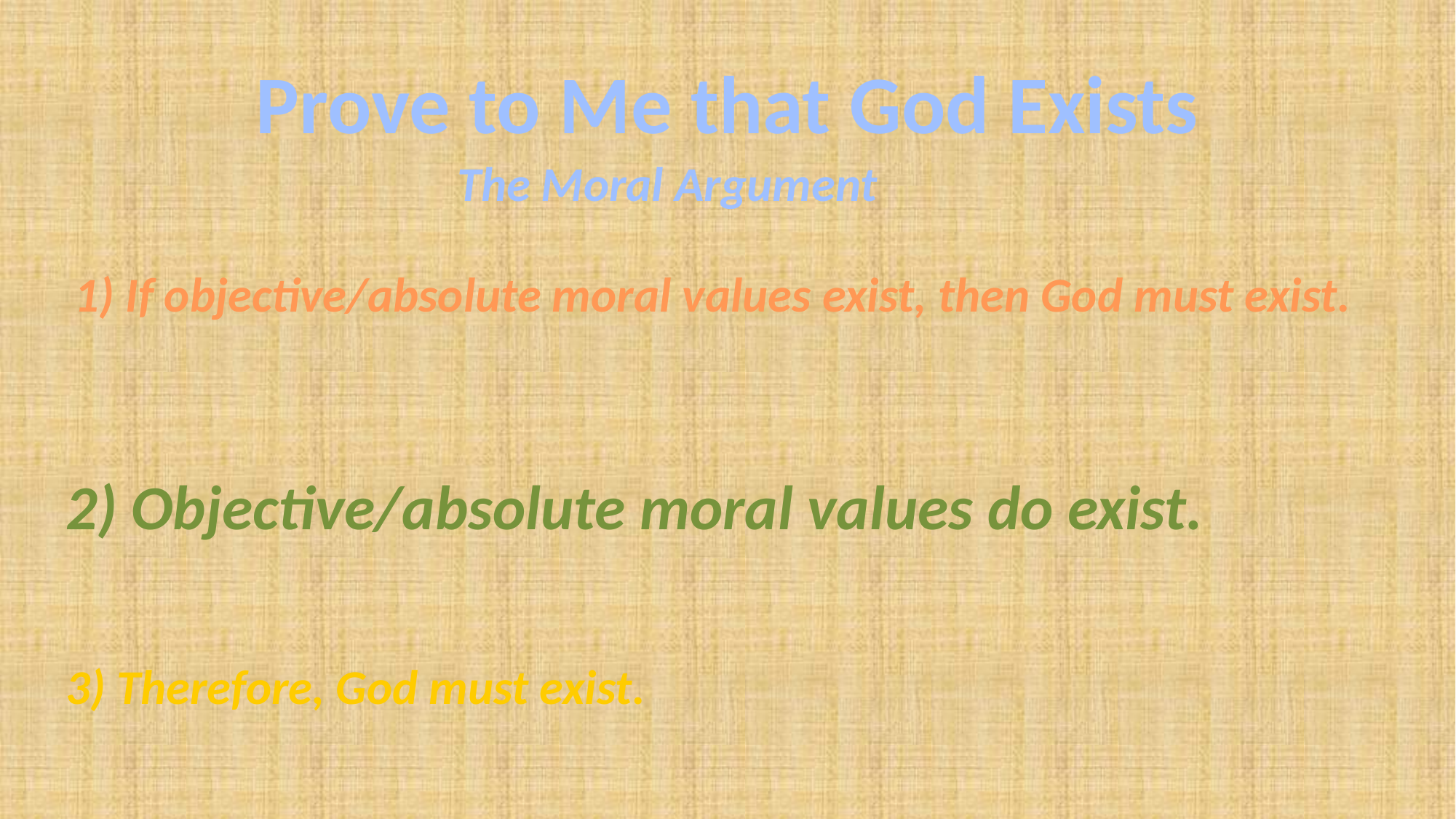

# Prove to Me that God Exists
The Moral Argument

1) If objective/absolute moral values exist, then God must exist.
2) Objective/absolute moral values do exist.
3) Therefore, God must exist.